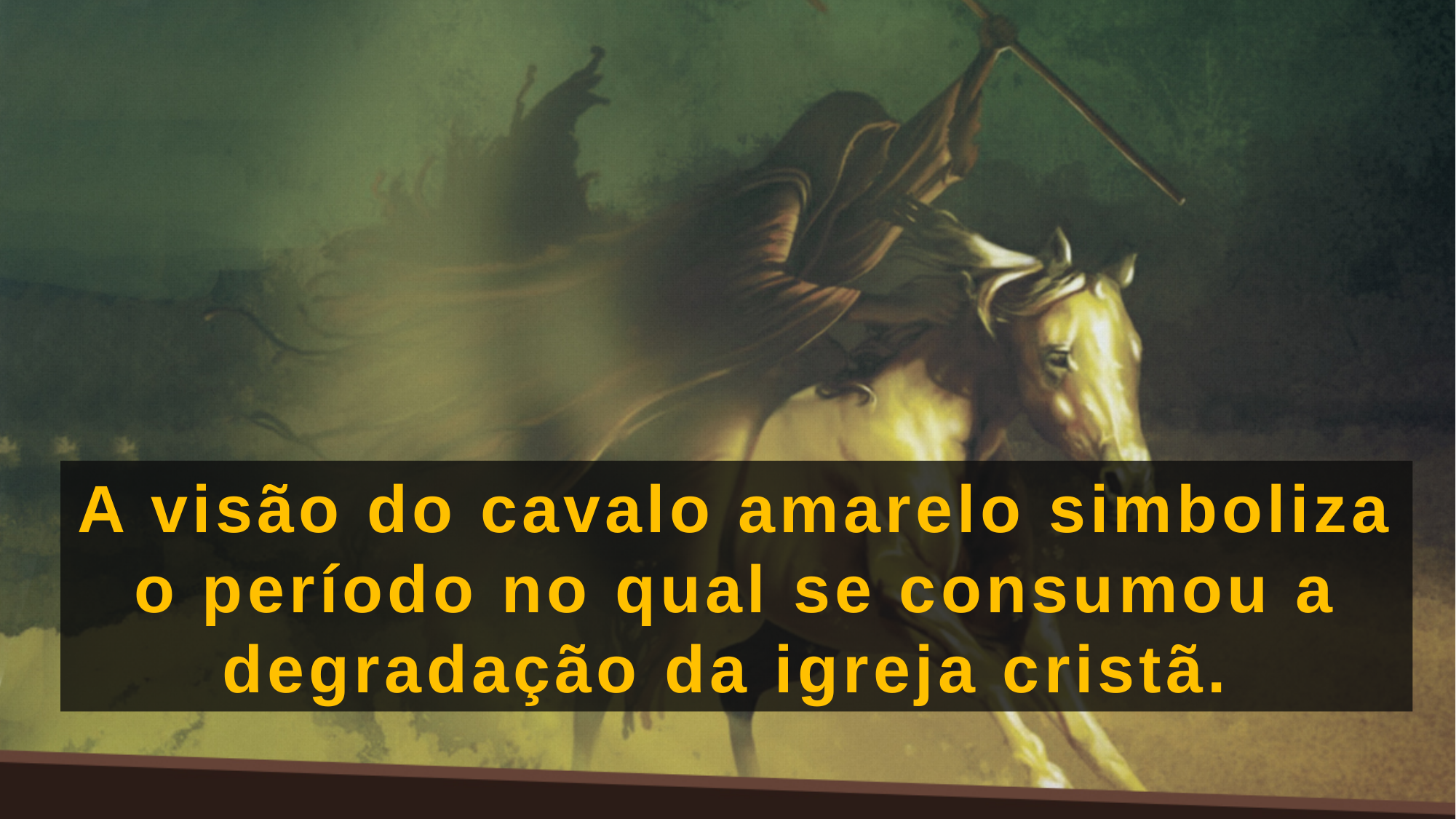

A visão do cavalo amarelo simboliza o período no qual se consumou a degradação da igreja cristã.